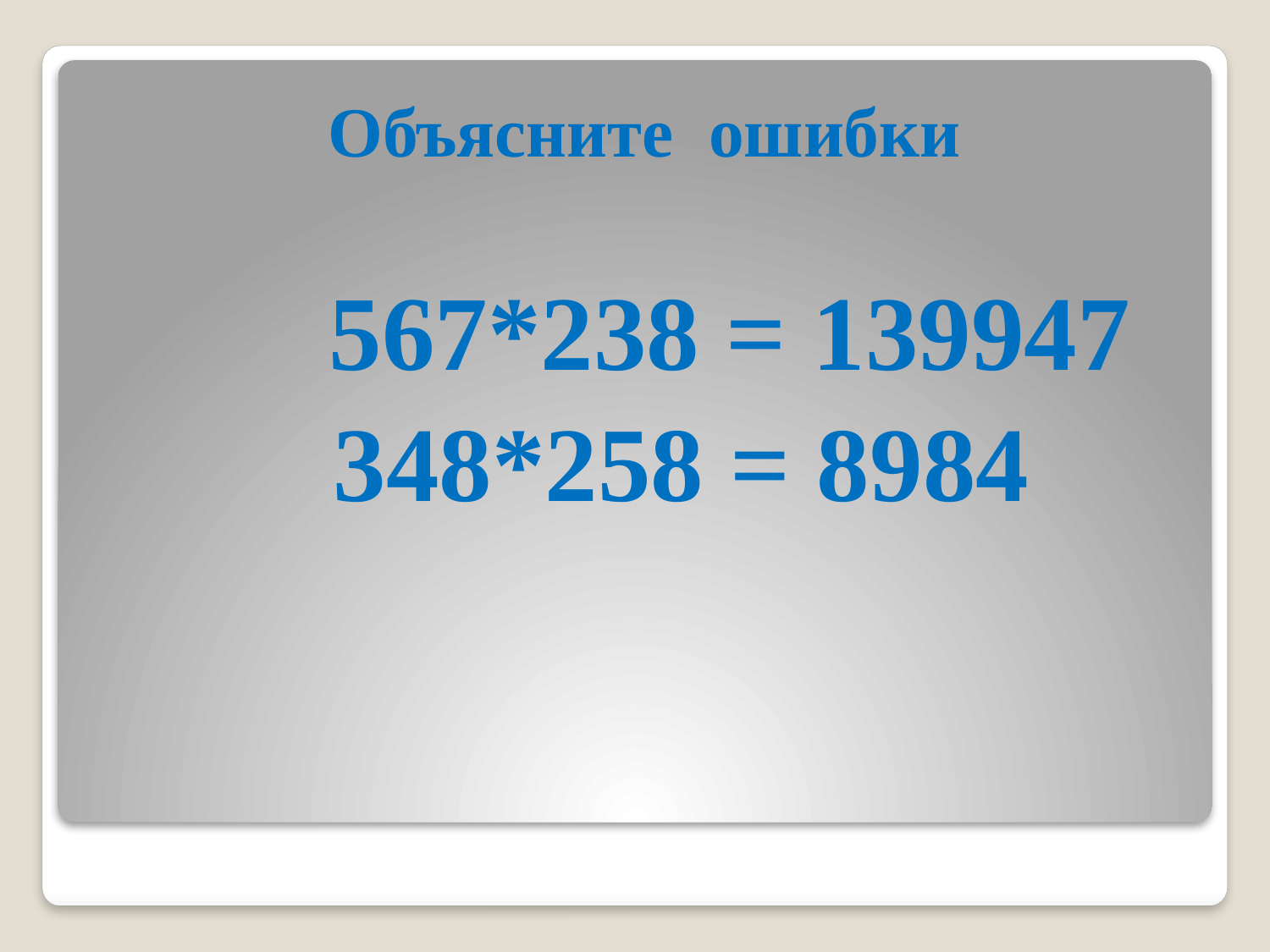

Объясните  ошибки

            567*238 = 139947
         348*258 = 8984